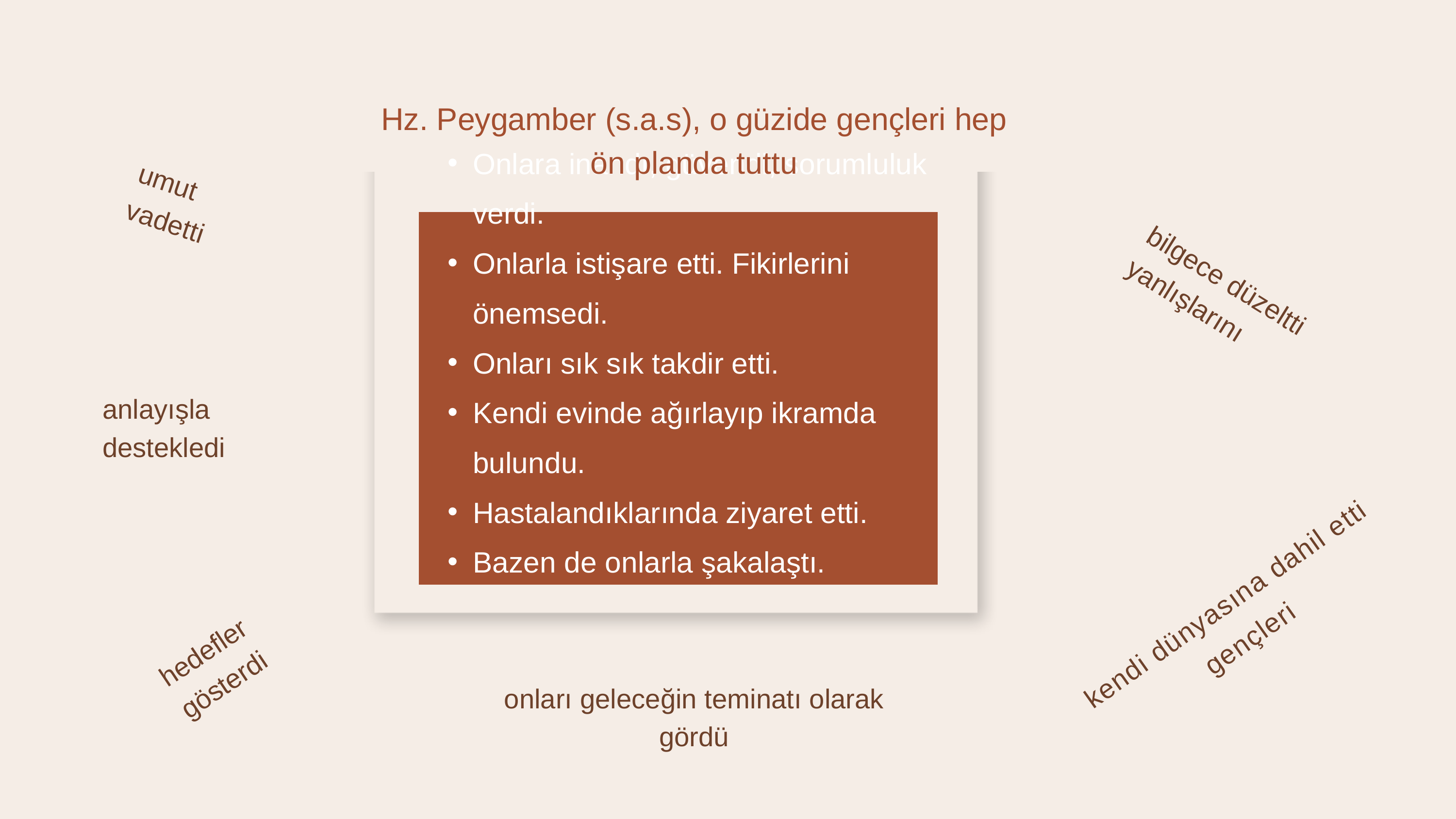

Hz. Peygamber (s.a.s), o güzide gençleri hep ön planda tuttu
umut vadetti

Onlara inandı, güvendi, sorumluluk verdi.
Onlarla istişare etti. Fikirlerini önemsedi.
Onları sık sık takdir etti.
Kendi evinde ağırlayıp ikramda bulundu.
Hastalandıklarında ziyaret etti.
Bazen de onlarla şakalaştı.

bilgece düzeltti yanlışlarını
anlayışla destekledi
kendi dünyasına dahil etti gençleri
hedefler gösterdi
onları geleceğin teminatı olarak gördü